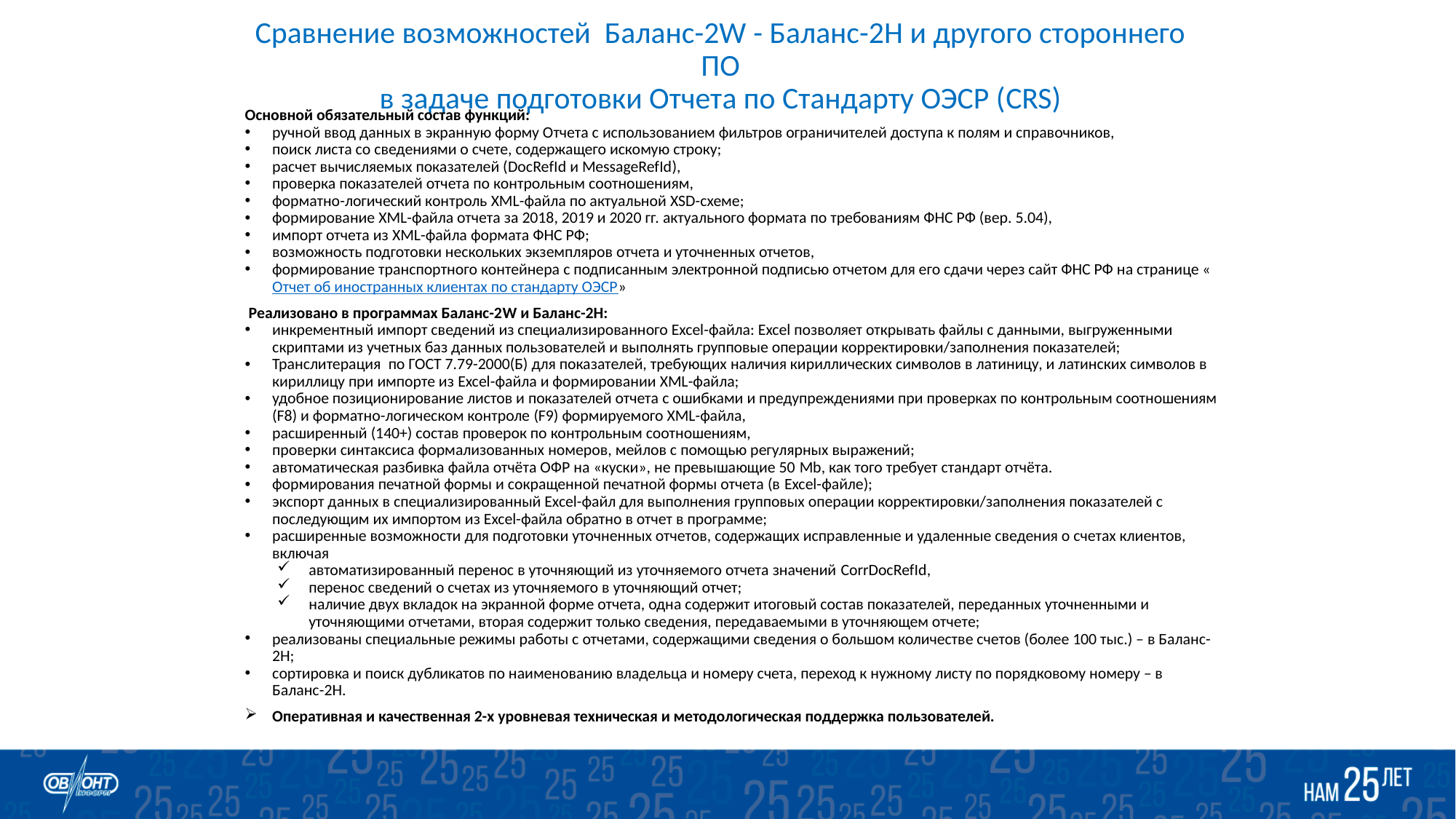

# Сравнение возможностей  Баланс-2W - Баланс-2Н и другого стороннего ПО в задаче подготовки Отчета по Стандарту ОЭСР (CRS)
Основной обязательный состав функций:
ручной ввод данных в экранную форму Отчета с использованием фильтров ограничителей доступа к полям и справочников,
поиск листа со сведениями о счете, содержащего искомую строку;
расчет вычисляемых показателей (DocRefId и MessageRefId),
проверка показателей отчета по контрольным соотношениям,
форматно-логический контроль XML-файла по актуальной XSD-схеме;
формирование XML-файла отчета за 2018, 2019 и 2020 гг. актуального формата по требованиям ФНС РФ (вер. 5.04),
импорт отчета из XML-файла формата ФНС РФ;
возможность подготовки нескольких экземпляров отчета и уточненных отчетов,
формирование транспортного контейнера с подписанным электронной подписью отчетом для его сдачи через сайт ФНС РФ на странице «Отчет об иностранных клиентах по стандарту ОЭСР»
 Реализовано в программах Баланс-2W и Баланс-2Н:
инкрементный импорт сведений из специализированного Excel-файла: Excel позволяет открывать файлы с данными, выгруженными скриптами из учетных баз данных пользователей и выполнять групповые операции корректировки/заполнения показателей;
Транслитерация  по ГОСТ 7.79-2000(Б) для показателей, требующих наличия кириллических символов в латиницу, и латинских символов в кириллицу при импорте из Excel-файла и формировании XML-файла;
удобное позиционирование листов и показателей отчета с ошибками и предупреждениями при проверках по контрольным соотношениям (F8) и форматно-логическом контроле (F9) формируемого XML-файла,
расширенный (140+) состав проверок по контрольным соотношениям,
проверки синтаксиса формализованных номеров, мейлов с помощью регулярных выражений;
автоматическая разбивка файла отчёта ОФР на «куски», не превышающие 50 Mb, как того требует стандарт отчёта.
формирования печатной формы и сокращенной печатной формы отчета (в Excel-файле);
экспорт данных в специализированный Excel-файл для выполнения групповых операции корректировки/заполнения показателей с последующим их импортом из Excel-файла обратно в отчет в программе;
расширенные возможности для подготовки уточненных отчетов, содержащих исправленные и удаленные сведения о счетах клиентов, включая
автоматизированный перенос в уточняющий из уточняемого отчета значений CorrDocRefId,
перенос сведений о счетах из уточняемого в уточняющий отчет;
наличие двух вкладок на экранной форме отчета, одна содержит итоговый состав показателей, переданных уточненными и уточняющими отчетами, вторая содержит только сведения, передаваемыми в уточняющем отчете;
реализованы специальные режимы работы с отчетами, содержащими сведения о большом количестве счетов (более 100 тыс.) – в Баланс-2Н;
сортировка и поиск дубликатов по наименованию владельца и номеру счета, переход к нужному листу по порядковому номеру – в Баланс-2Н.
Оперативная и качественная 2-х уровневая техническая и методологическая поддержка пользователей.